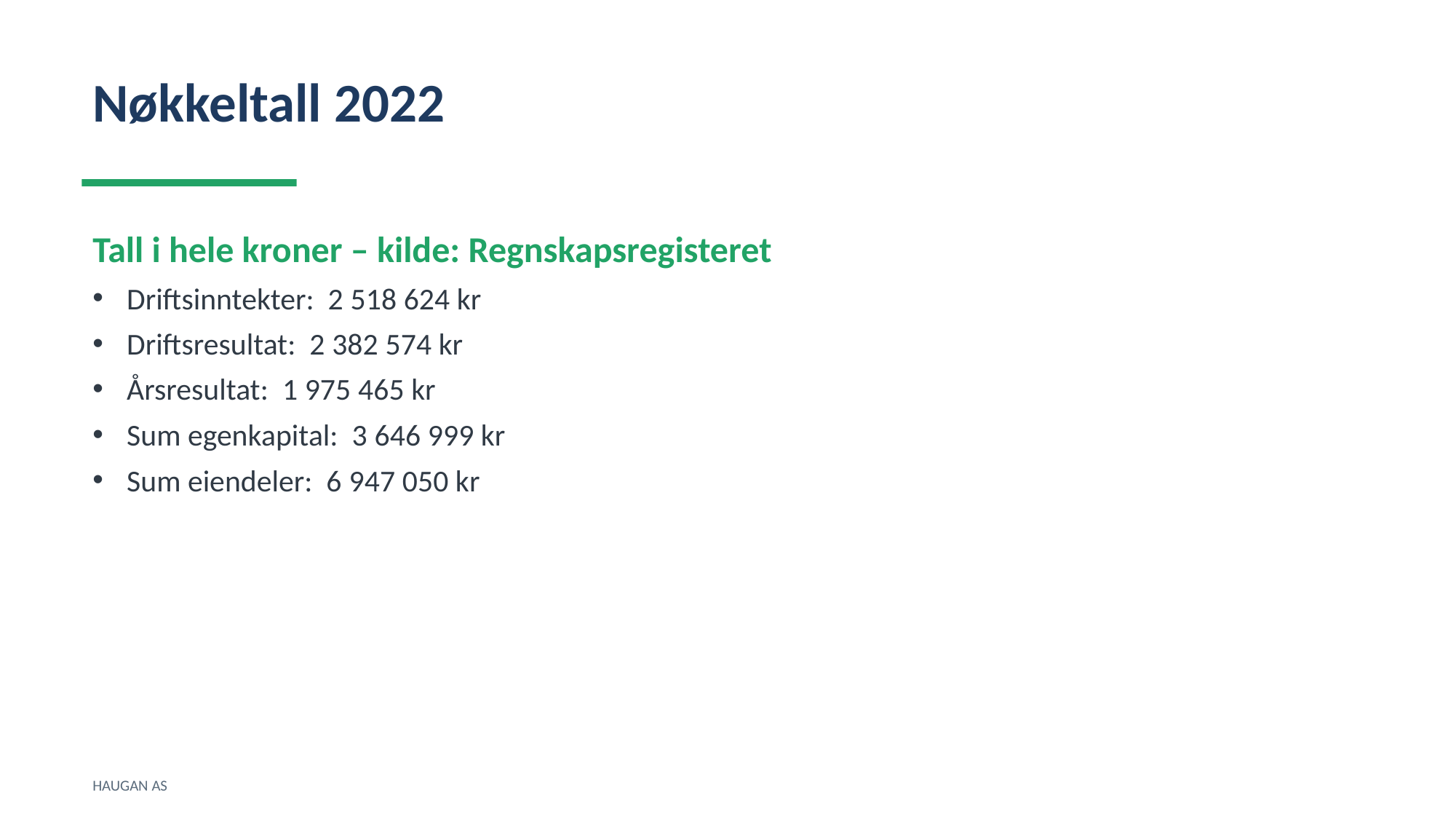

Nøkkeltall 2022

Tall i hele kroner – kilde: Regnskapsregisteret
Driftsinntekter:  2 518 624 kr
Driftsresultat:  2 382 574 kr
Årsresultat:  1 975 465 kr
Sum egenkapital:  3 646 999 kr
Sum eiendeler:  6 947 050 kr
HAUGAN AS